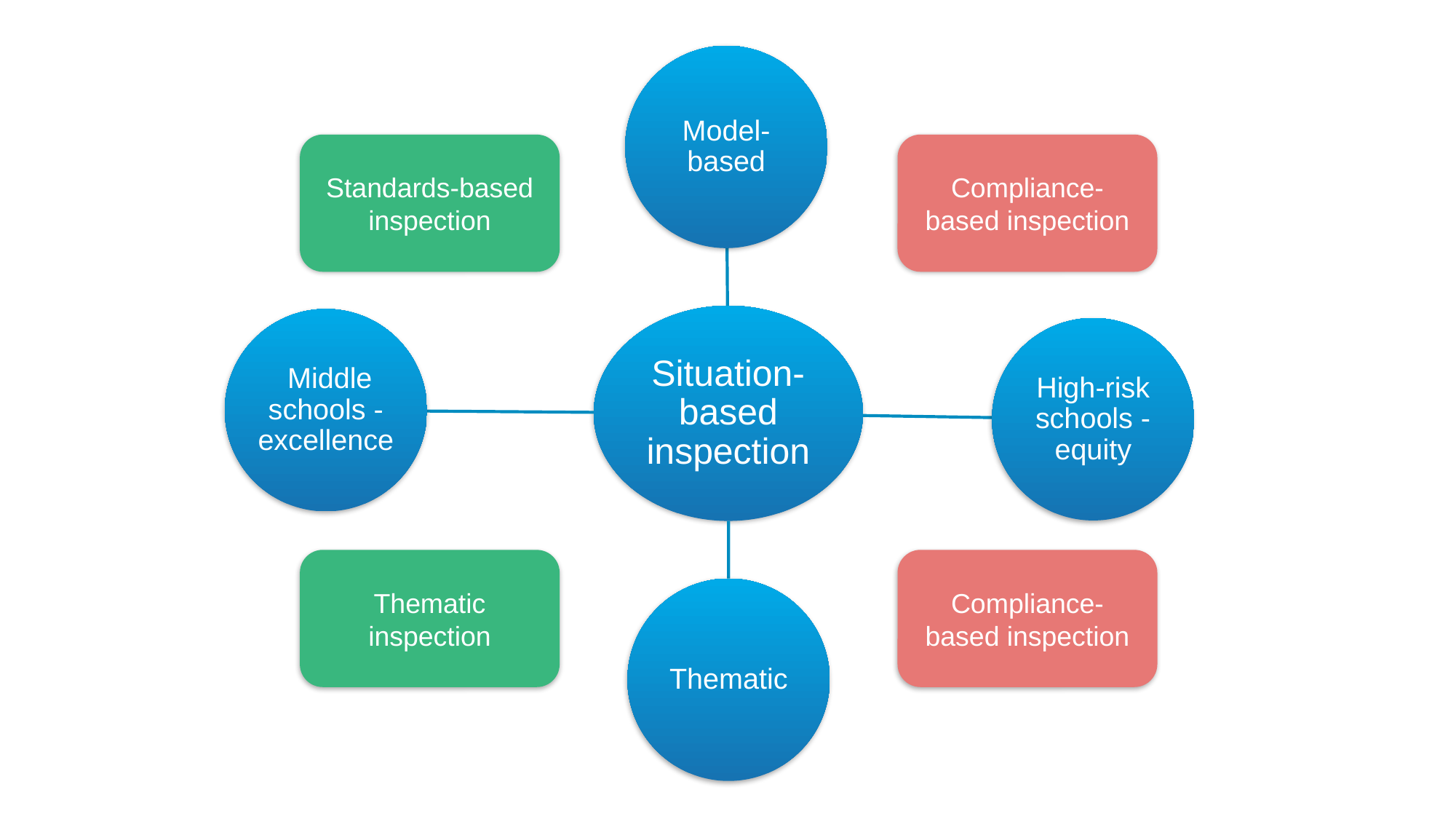

Situation- based inspection

Model-based

High-risk schools - equity

Thematic

 Middle schools - excellence
Standards-based inspection
Compliance-based inspection
Thematic inspection
Compliance-based inspection